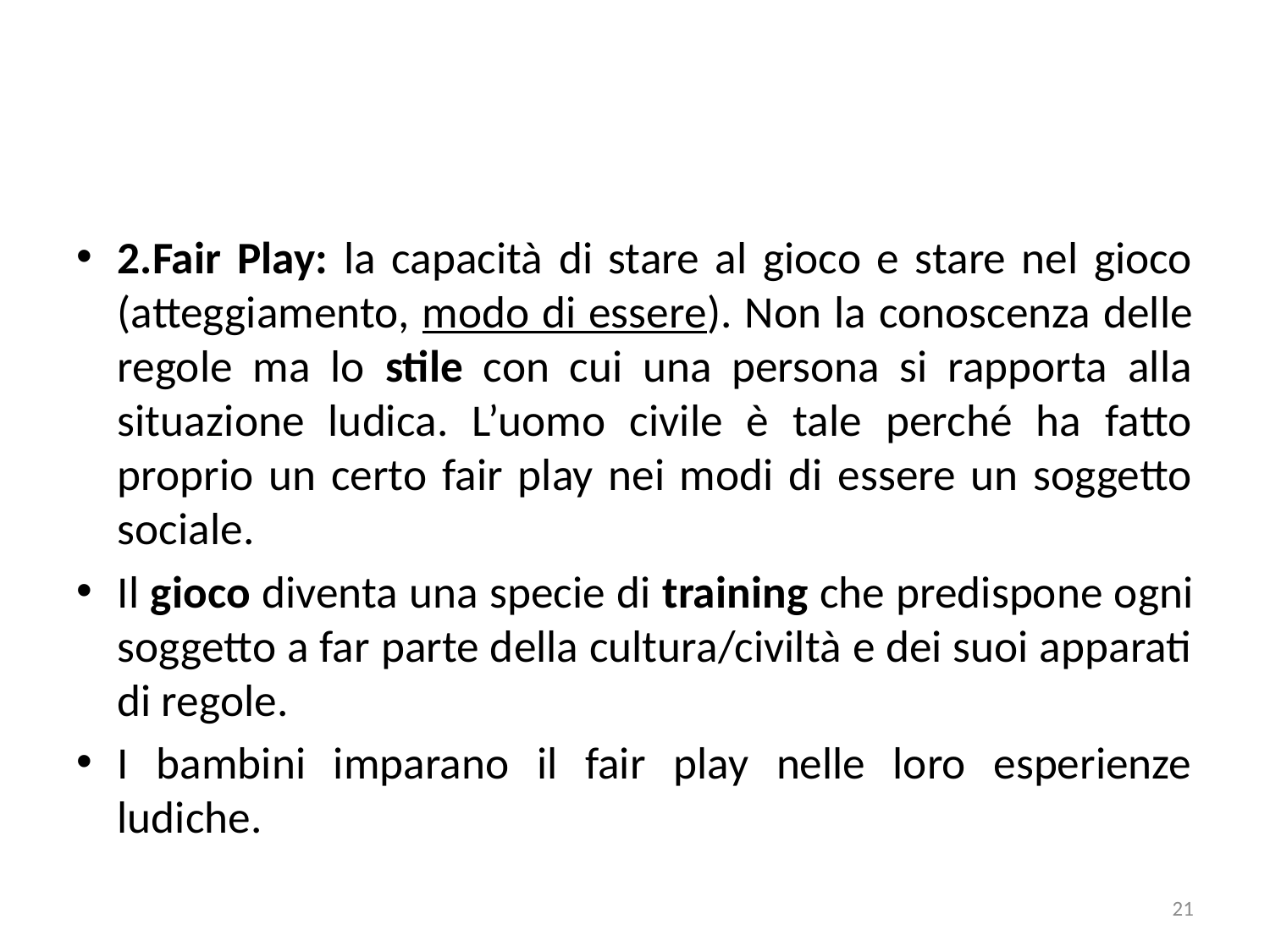

2.Fair Play: la capacità di stare al gioco e stare nel gioco (atteggiamento, modo di essere). Non la conoscenza delle regole ma lo stile con cui una persona si rapporta alla situazione ludica. L’uomo civile è tale perché ha fatto proprio un certo fair play nei modi di essere un soggetto sociale.
Il gioco diventa una specie di training che predispone ogni soggetto a far parte della cultura/civiltà e dei suoi apparati di regole.
I bambini imparano il fair play nelle loro esperienze ludiche.

21